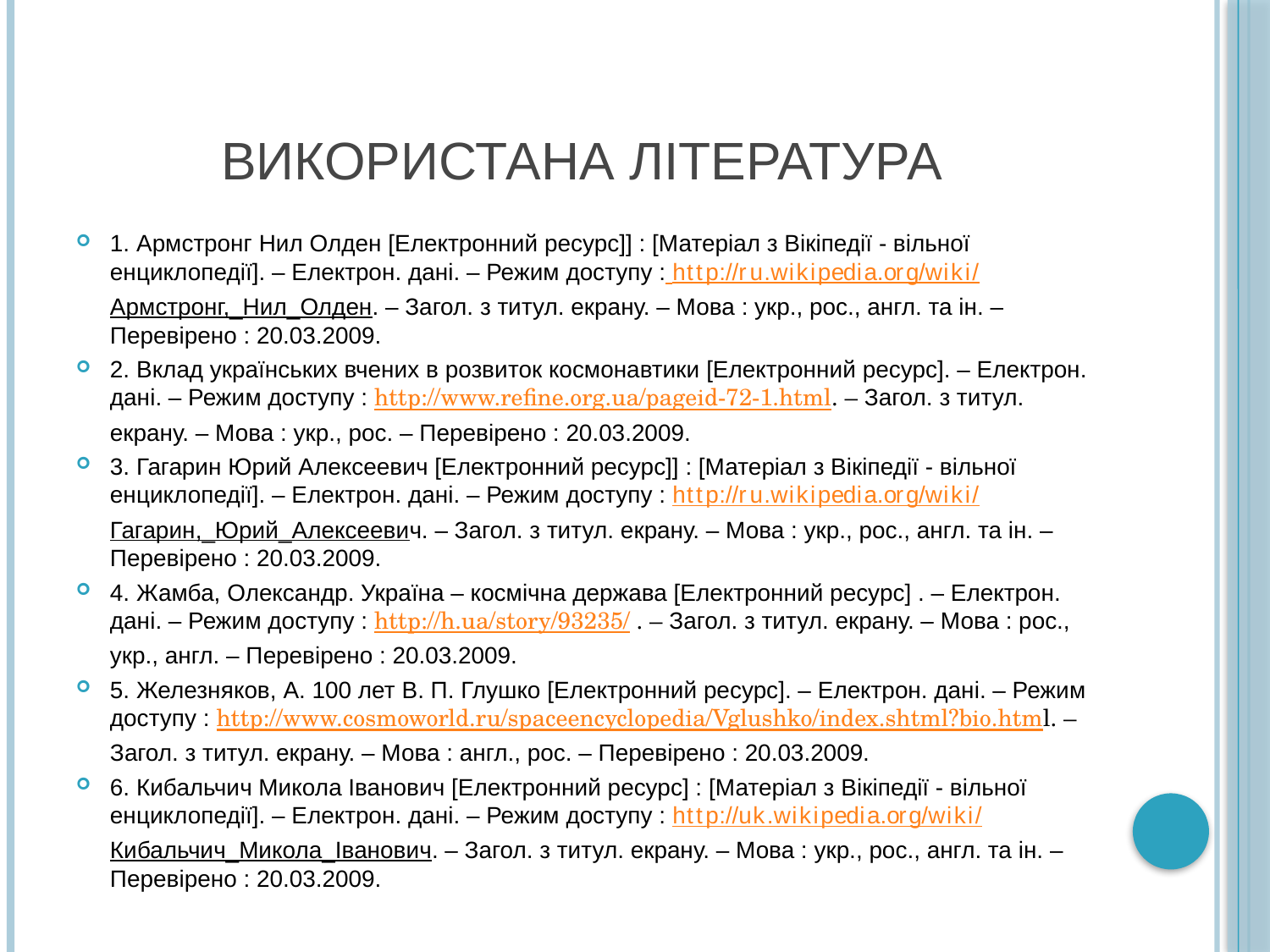

# Використана література
1. Армстронг Нил Олден [Електронний ресурс]] : [Матеріал з Вікіпедії - вільної енциклопедії]. – Електрон. дані. – Режим доступу : http://ru.wikipedia.org/wiki/Армстронг,_Нил_Олден. – Загол. з титул. екрану. – Мова : укр., рос., англ. та ін. – Перевірено : 20.03.2009.
2. Вклад українських вчених в розвиток космонавтики [Електронний ресурс]. – Електрон. дані. – Режим доступу : http://www.refine.org.ua/pageid-72-1.html. – Загол. з титул. екрану. – Мова : укр., рос. – Перевірено : 20.03.2009.
3. Гагарин Юрий Алексеевич [Електронний ресурс]] : [Матеріал з Вікіпедії - вільної енциклопедії]. – Електрон. дані. – Режим доступу : http://ru.wikipedia.org/wiki/Гагарин,_Юрий_Алексеевич. – Загол. з титул. екрану. – Мова : укр., рос., англ. та ін. – Перевірено : 20.03.2009.
4. Жамба, Олександр. Україна – космічна держава [Електронний ресурс] . – Електрон. дані. – Режим доступу : http://h.ua/story/93235/ . – Загол. з титул. екрану. – Мова : рос., укр., англ. – Перевірено : 20.03.2009.
5. Железняков, А. 100 лет В. П. Глушко [Електронний ресурс]. – Електрон. дані. – Режим доступу : http://www.cosmoworld.ru/spaceencyclopedia/Vglushko/index.shtml?bio.html. – Загол. з титул. екрану. – Мова : англ., рос. – Перевірено : 20.03.2009.
6. Кибальчич Микола Іванович [Електронний ресурс] : [Матеріал з Вікіпедії - вільної енциклопедії]. – Електрон. дані. – Режим доступу : http://uk.wikipedia.org/wiki/Кибальчич_Микола_Іванович. – Загол. з титул. екрану. – Мова : укр., рос., англ. та ін. – Перевірено : 20.03.2009.